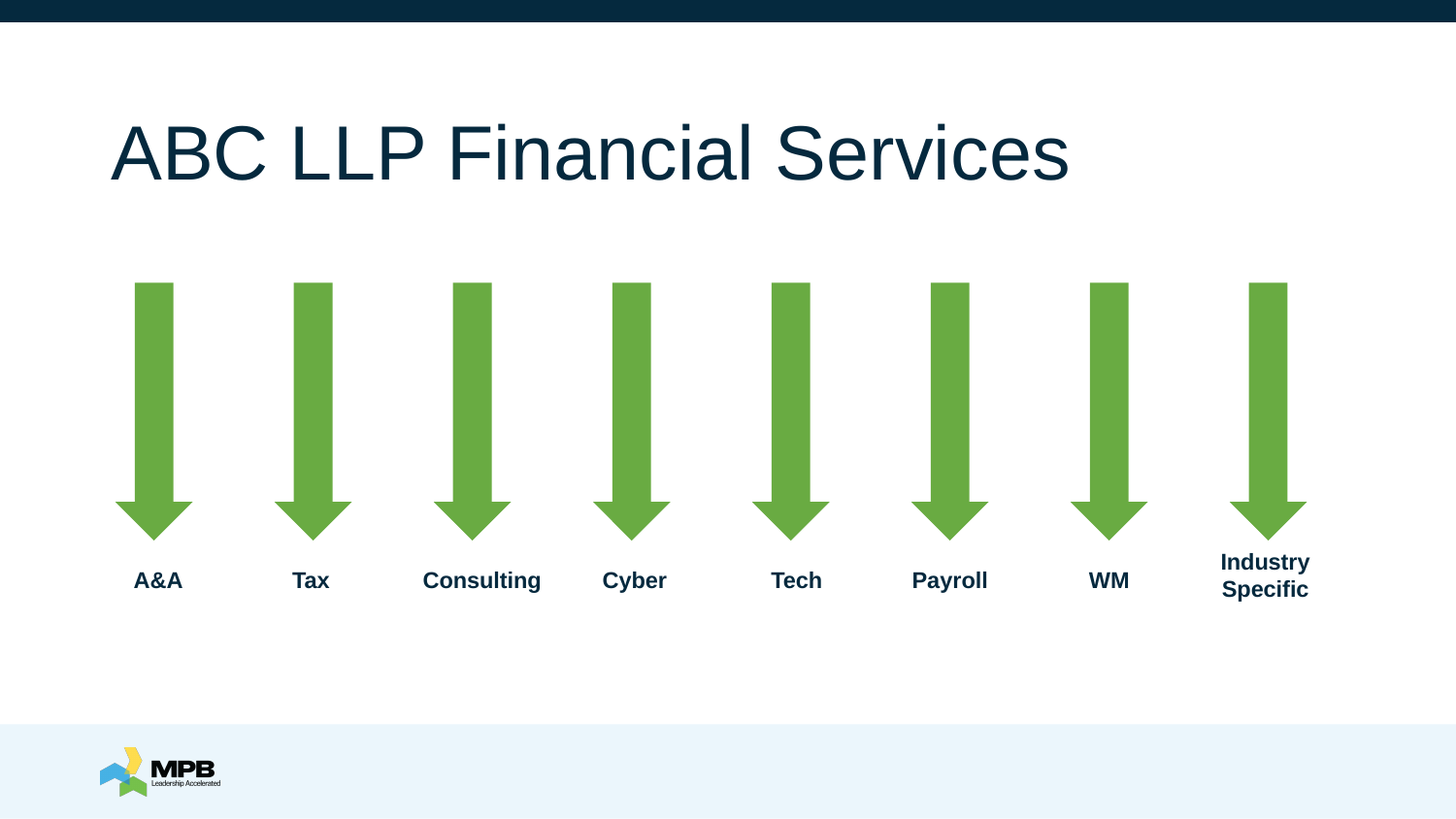

# ABC LLP Financial Services

Industry Specific
Cyber
A&A
Payroll
Tax
Tech
Consulting
WM